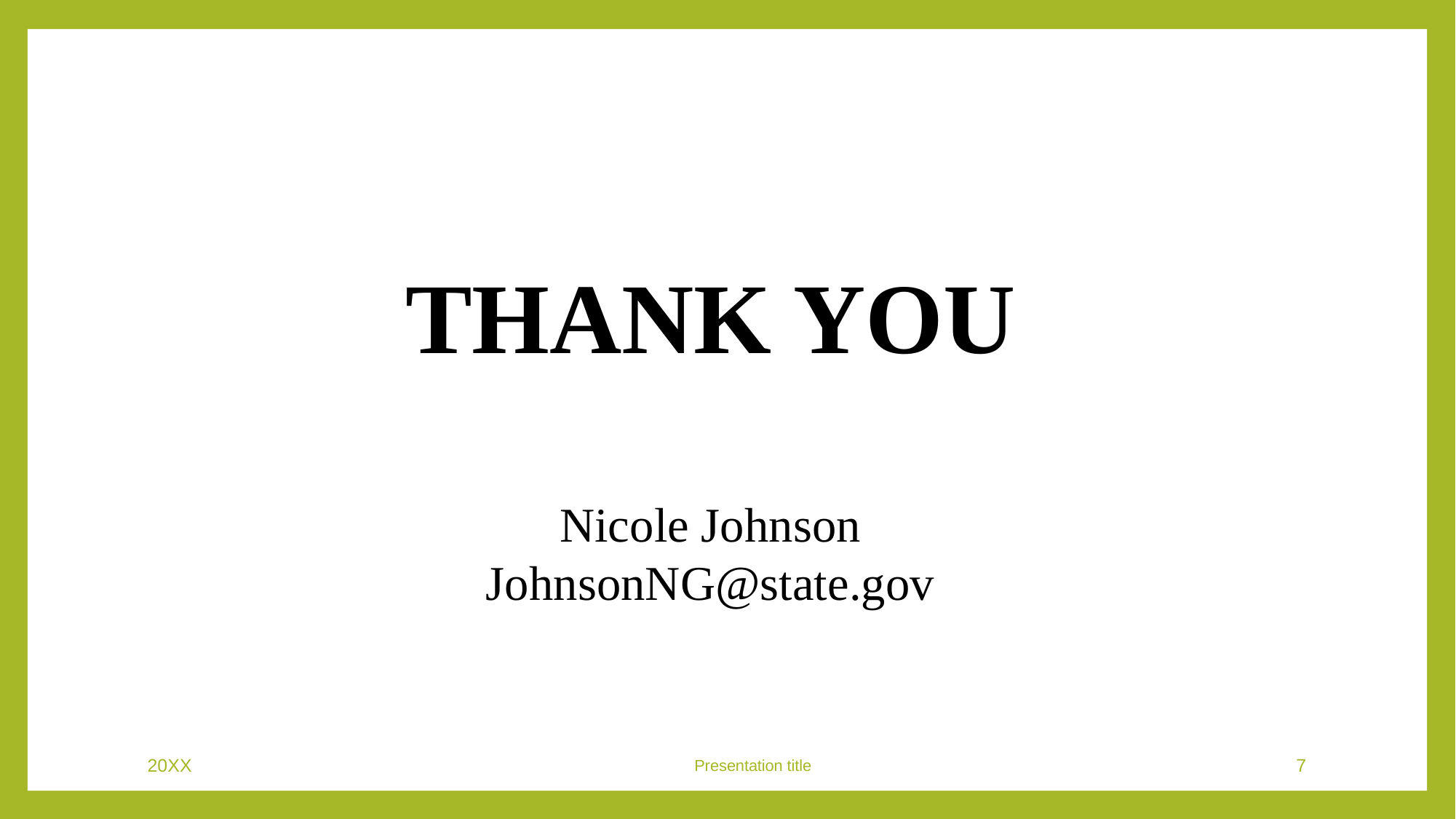

THANK YOU

Nicole Johnson
JohnsonNG@state.gov
20XX
Presentation title
7